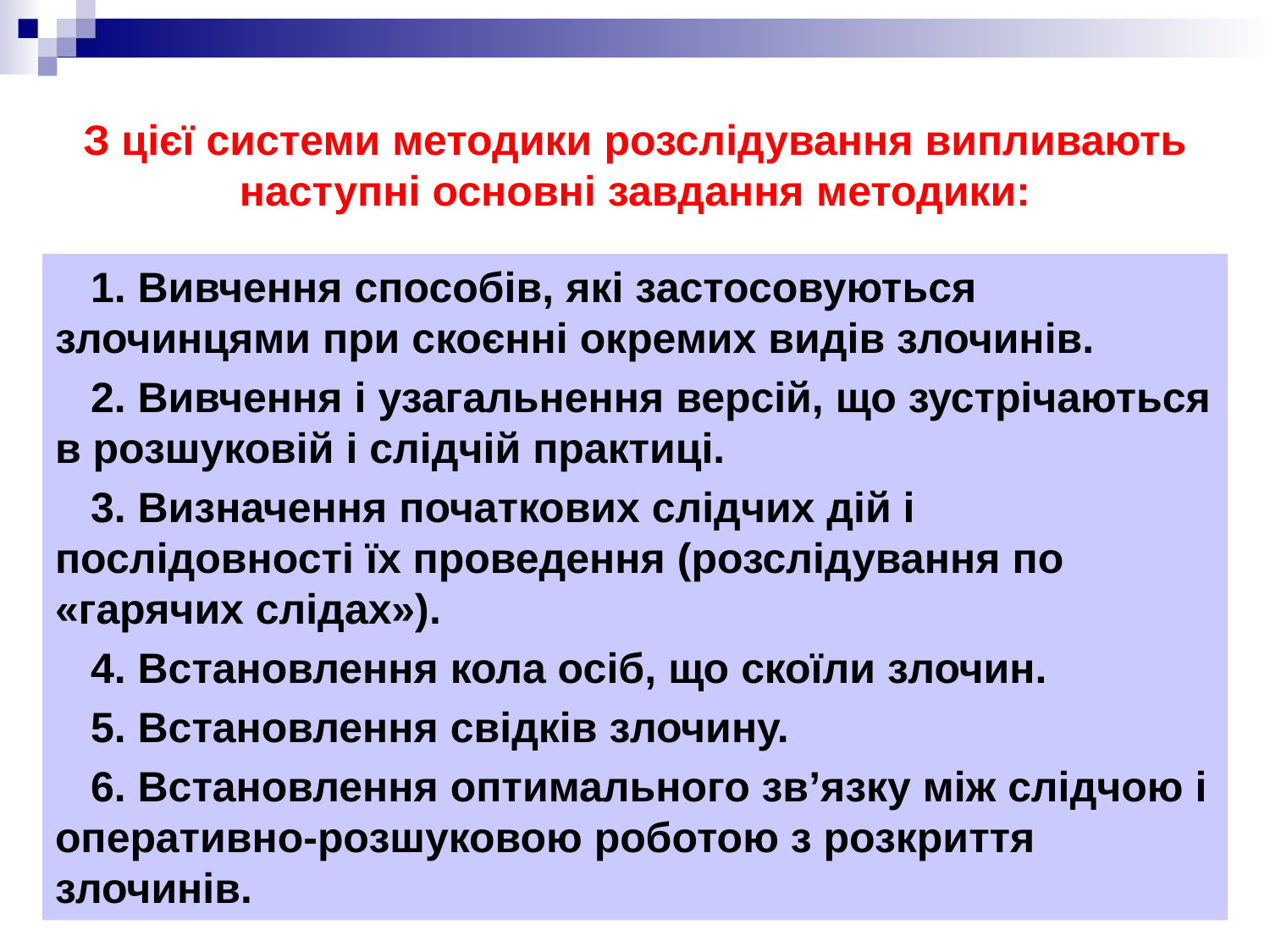

# З цієї системи методики розслідування випливають наступні основні завдання методики:
   1. Вивчення способів, які застосовуються злочинцями при скоєнні окремих видів злочинів.
   2. Вивчення і узагальнення версій, що зустрічаються в розшуковій і слідчій практиці.
   3. Визначення початкових слідчих дій і послідовності їх проведення (розслідування по «гарячих слідах»).
   4. Встановлення кола осіб, що скоїли злочин.
   5. Встановлення свідків злочину.
   6. Встановлення оптимального зв’язку між слідчою і оперативно-розшуковою роботою з розкриття злочинів.